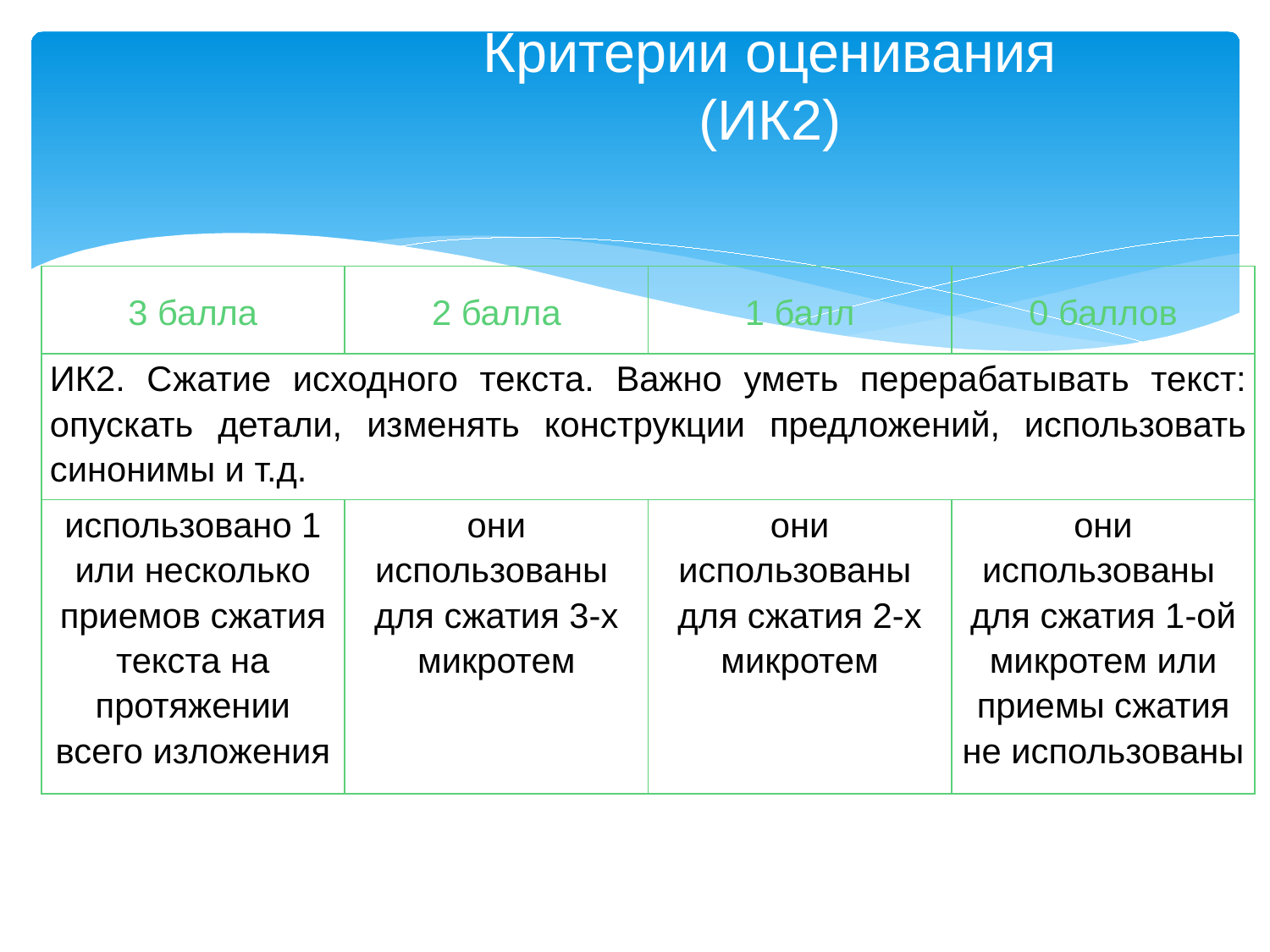

# Критерии оценивания (ИК2)
| 3 балла | 2 балла | 1 балл | 0 баллов |
| --- | --- | --- | --- |
| ИК2. Сжатие исходного текста. Важно уметь перерабатывать текст: опускать детали, изменять конструкции предложений, использовать синонимы и т.д. |  |  |  |
| использовано 1 или несколько приемов сжатия текста на протяжении всего изложения | они использованы для сжатия 3-х микротем | они использованы для сжатия 2-х микротем | они использованы для сжатия 1-ой микротем или приемы сжатия не использованы |